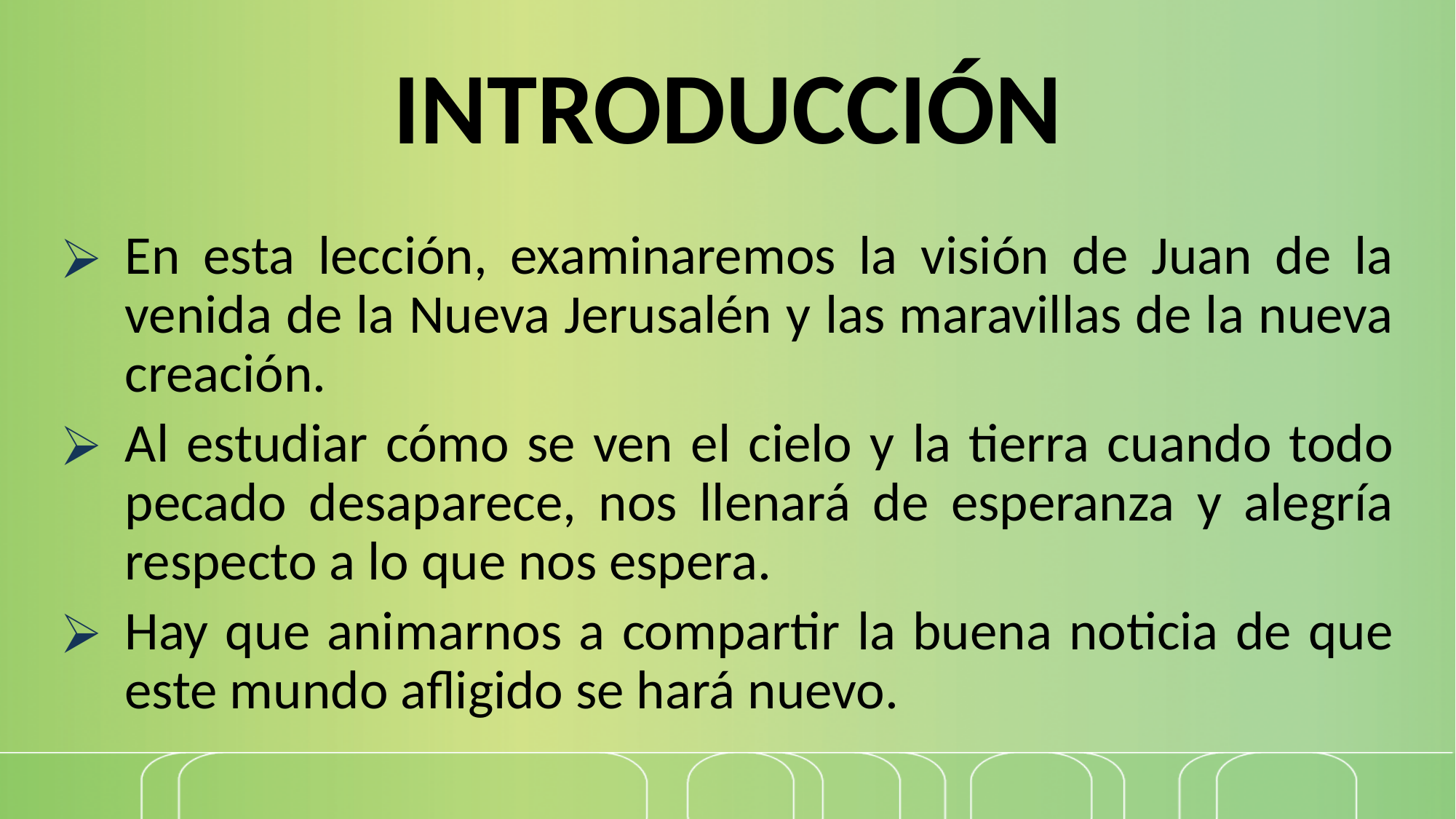

# INTRODUCCIÓN
En esta lección, examinaremos la visión de Juan de la venida de la Nueva Jerusalén y las maravillas de la nueva creación.
Al estudiar cómo se ven el cielo y la tierra cuando todo pecado desaparece, nos llenará de esperanza y alegría respecto a lo que nos espera.
Hay que animarnos a compartir la buena noticia de que este mundo afligido se hará nuevo.